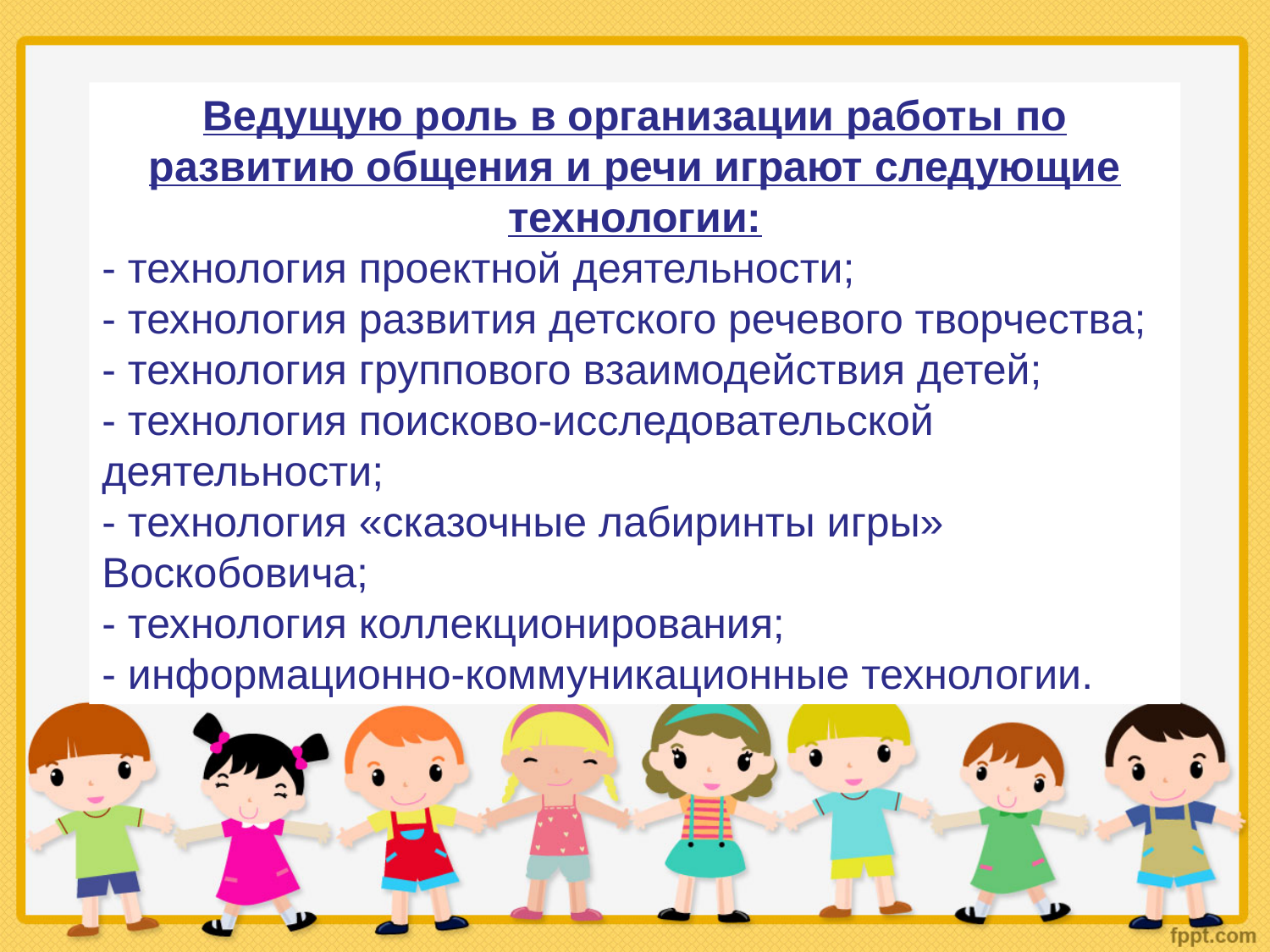

Ведущую роль в организации работы по развитию общения и речи играют следующие технологии:
- технология проектной деятельности;
- технология развития детского речевого творчества;
- технология группового взаимодействия детей;
- технология поисково-исследовательской деятельности;
- технология «сказочные лабиринты игры»      Воскобовича;
- технология коллекционирования;
- информационно-коммуникационные технологии.